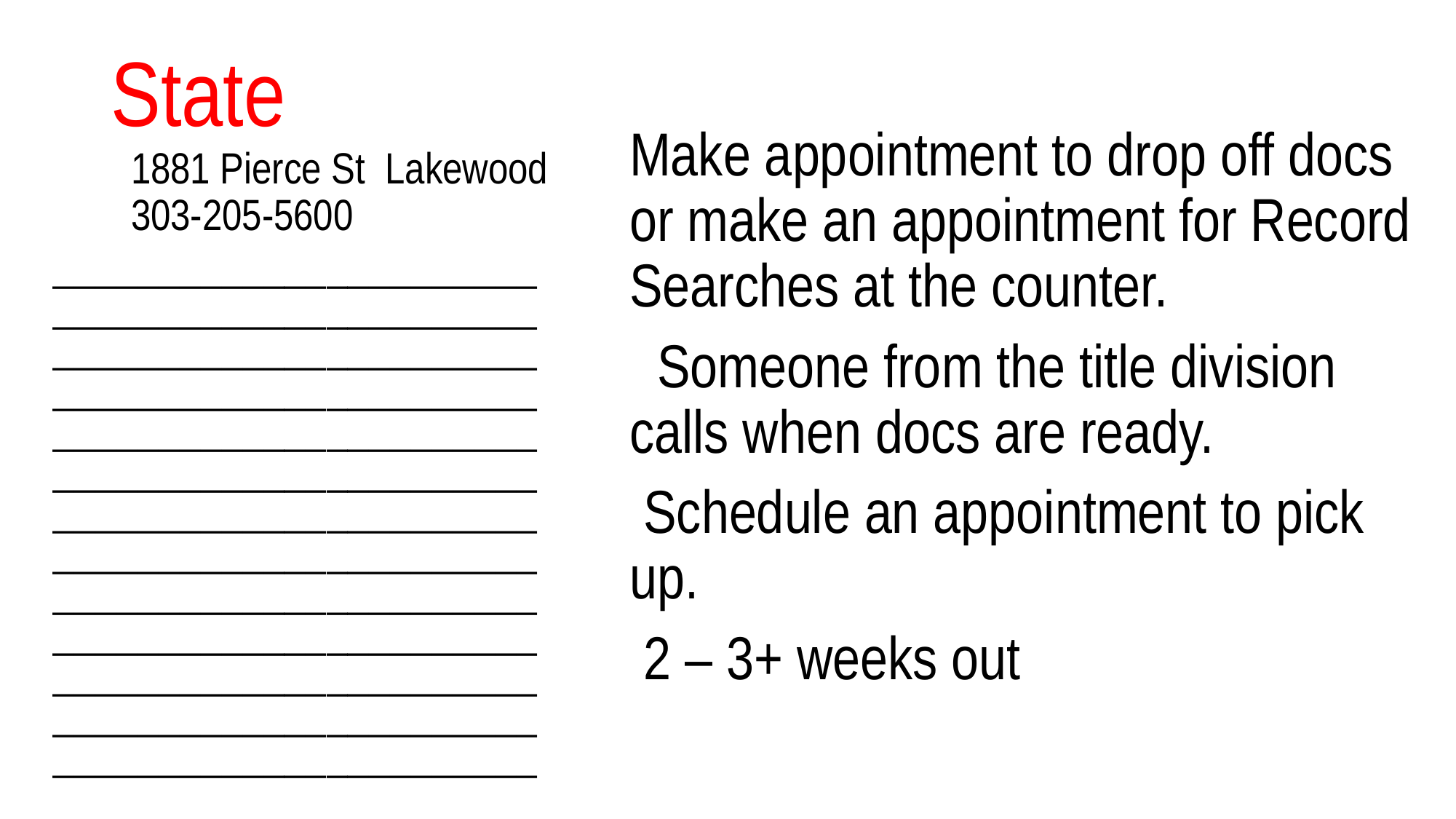

# State                        1881 Pierce St  Lakewood    303-205-5600
Make appointment to drop off docs or make an appointment for Record Searches at the counter.
  Someone from the title division calls when docs are ready.
 Schedule an appointment to pick up.
 2 – 3+ weeks out
___________________________________________________________________________________________________________________________________________________________________________________________________________________________________________________________________________________________________________